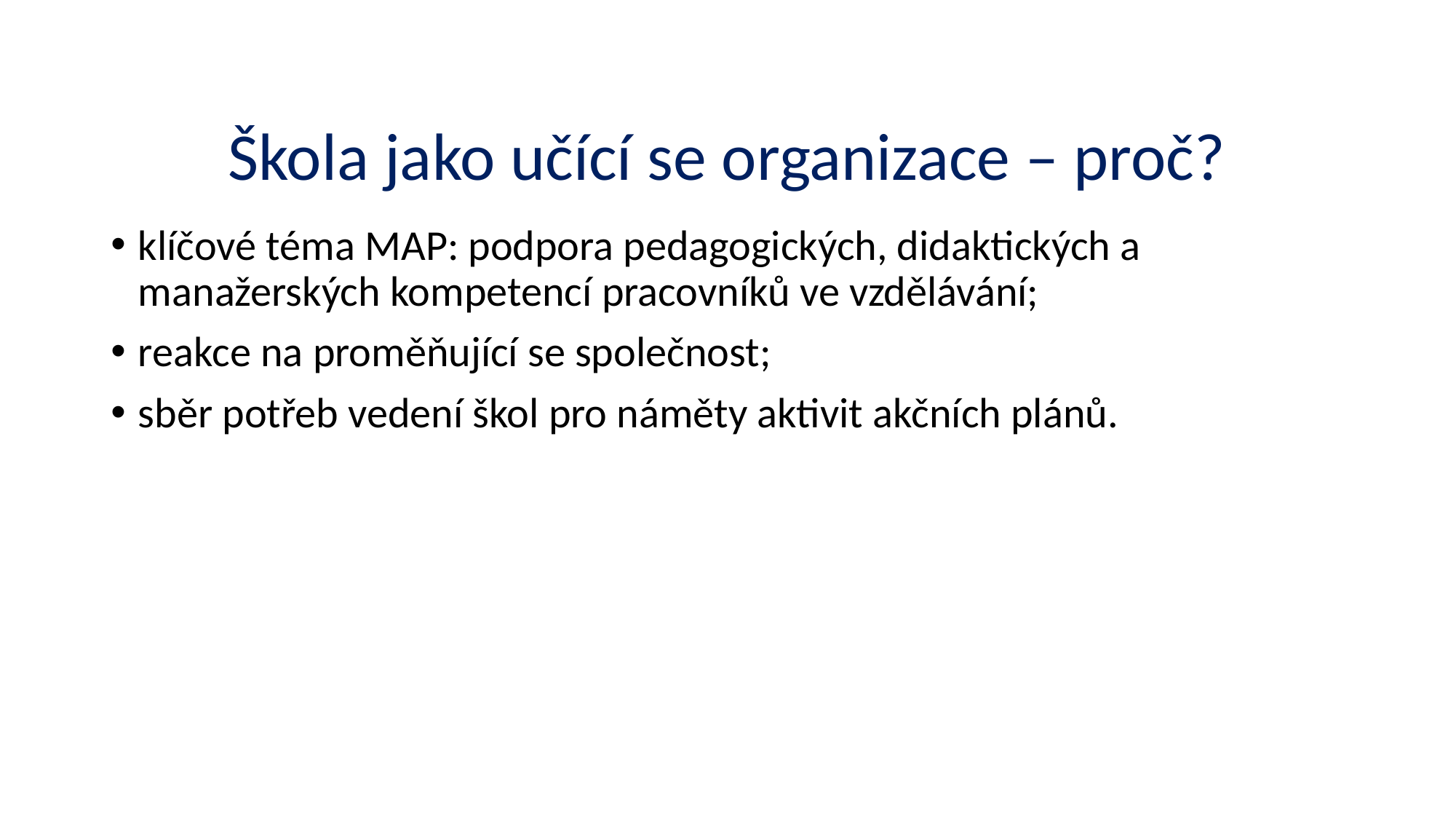

# Škola jako učící se organizace – proč?
klíčové téma MAP: podpora pedagogických, didaktických a manažerských kompetencí pracovníků ve vzdělávání;
reakce na proměňující se společnost;
sběr potřeb vedení škol pro náměty aktivit akčních plánů.